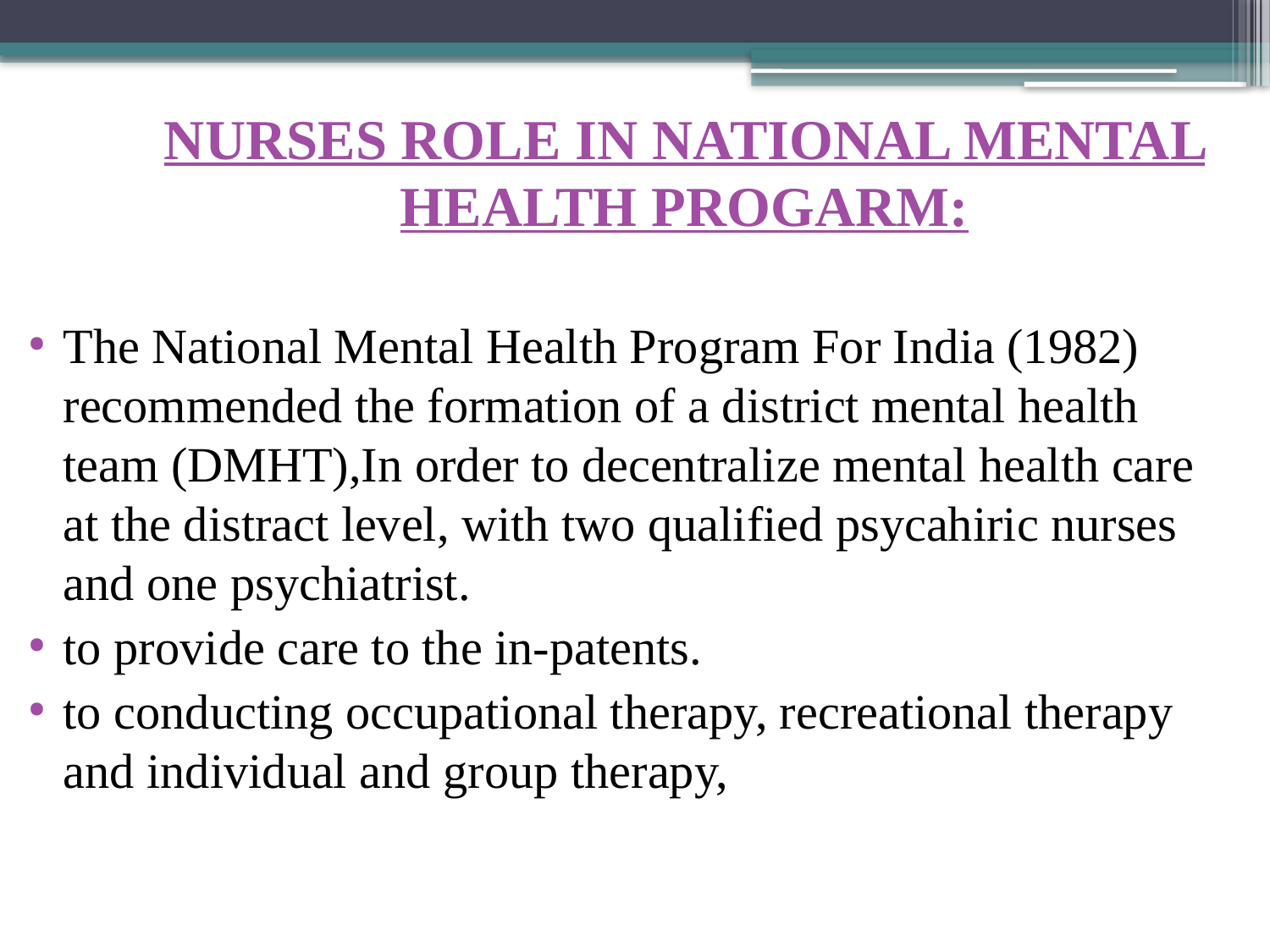

# NURSES ROLE IN NATIONAL MENTAL HEALTH PROGARM:

The National Mental Health Program For India (1982) recommended the formation of a district mental health team (DMHT),In order to decentralize mental health care at the distract level, with two qualified psycahiric nurses and one psychiatrist.
to provide care to the in-patents.
to conducting occupational therapy, recreational therapy and individual and group therapy,